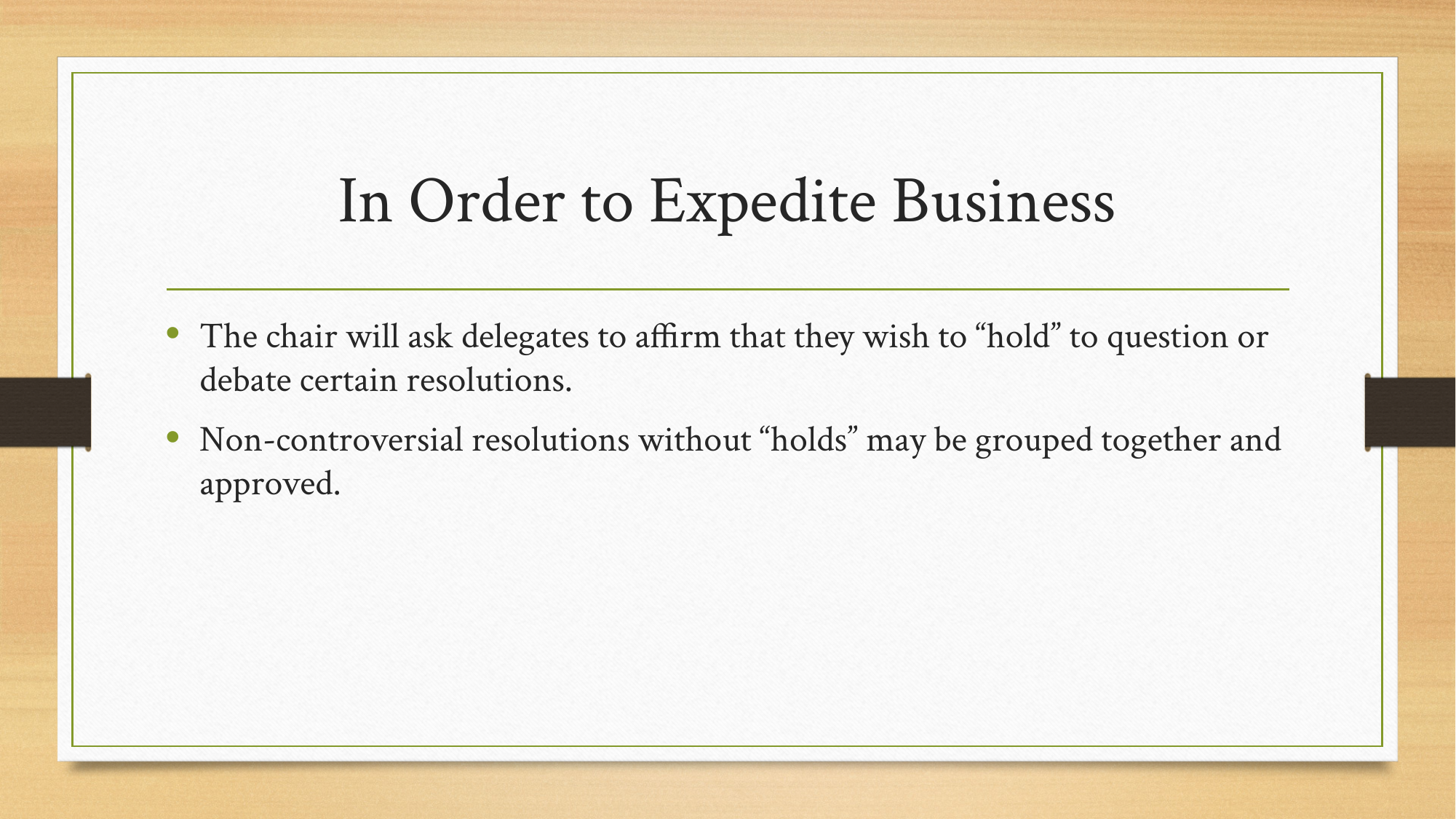

# In Order to Expedite Business
The chair will ask delegates to affirm that they wish to “hold” to question or debate certain resolutions.
Non-controversial resolutions without “holds” may be grouped together and approved.